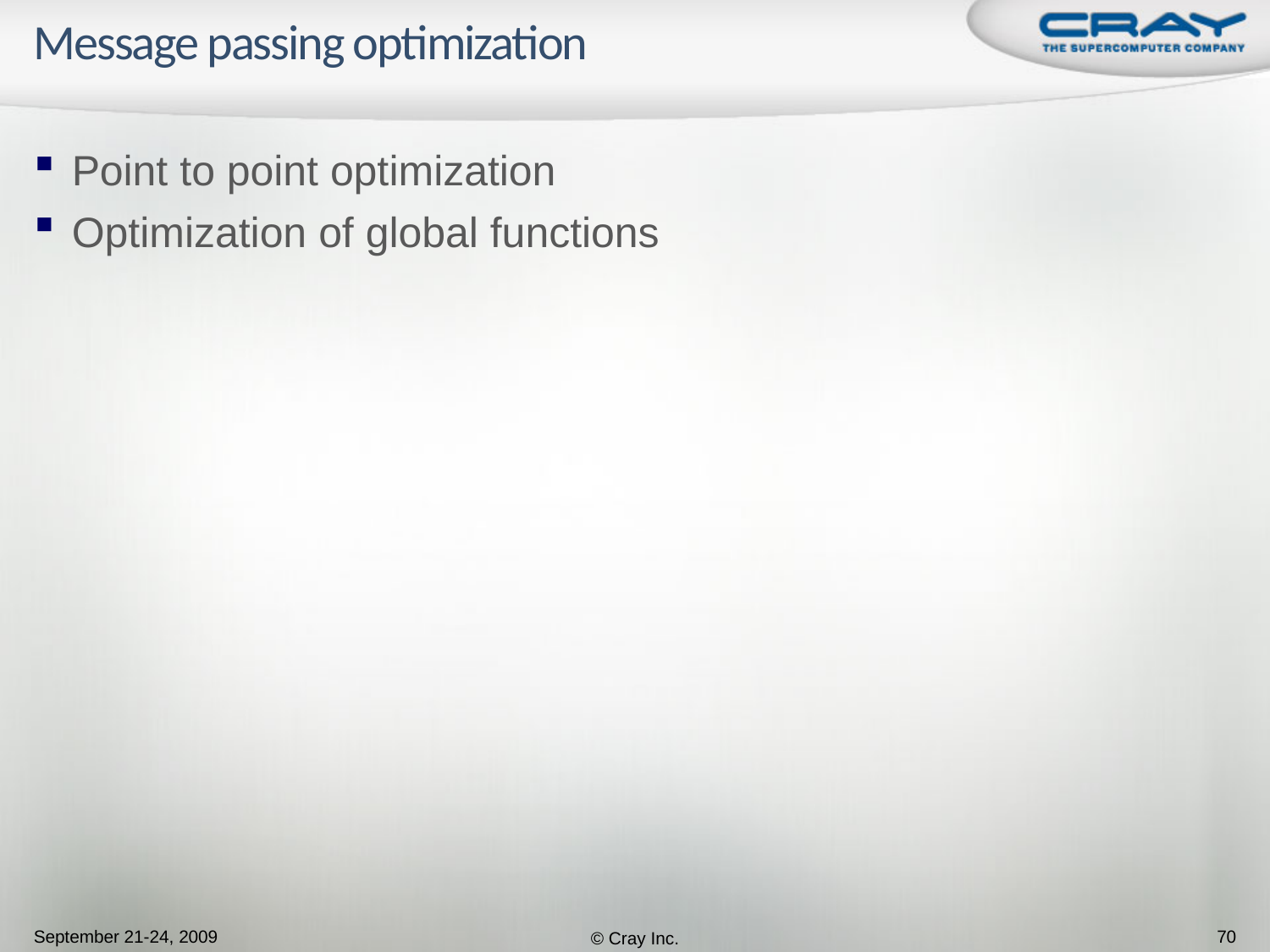

# Message passing optimization
Point to point optimization
Optimization of global functions
September 21-24, 2009
© Cray Inc.
70